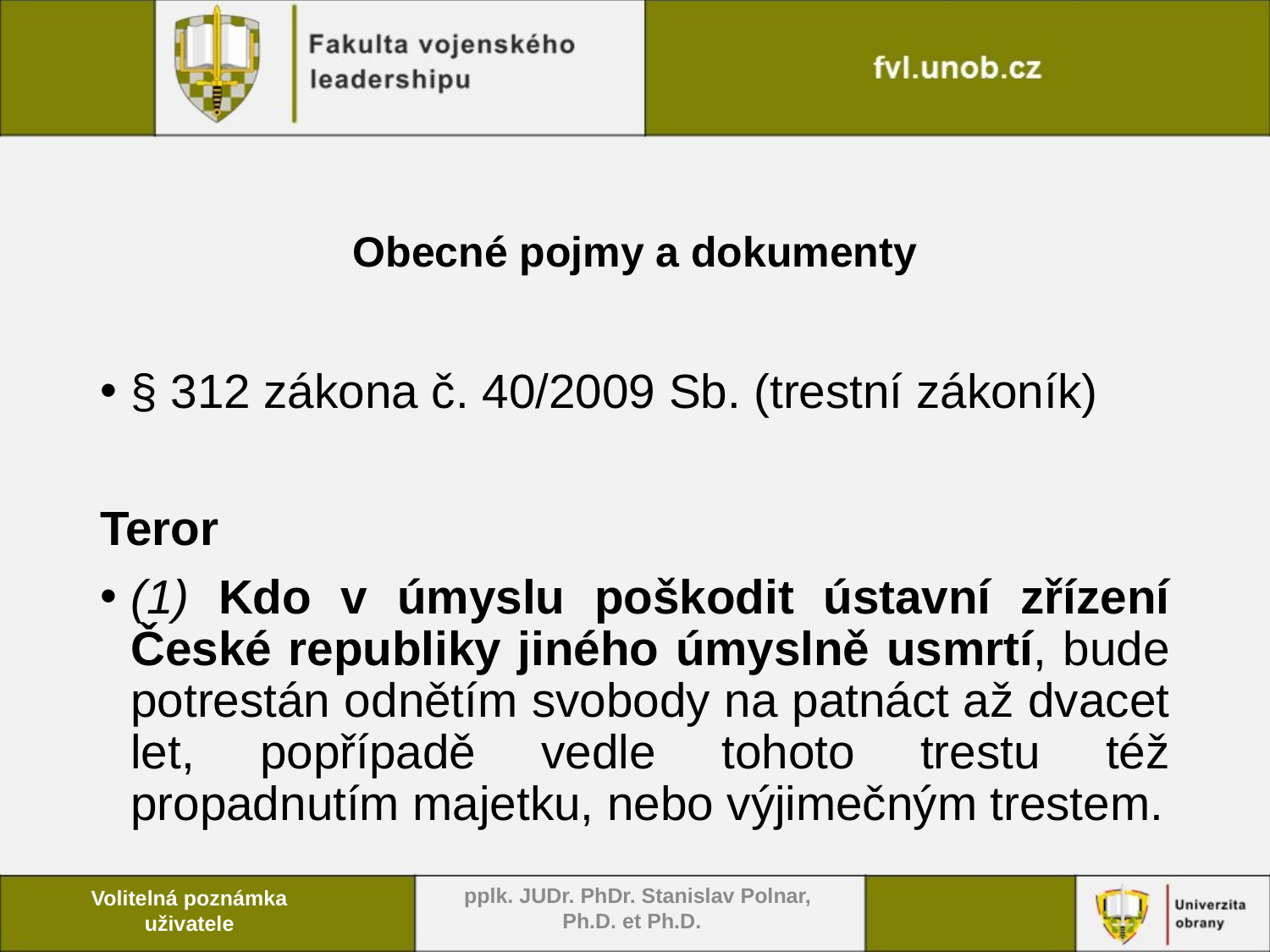

# Obecné pojmy a dokumenty
§ 312 zákona č. 40/2009 Sb. (trestní zákoník)

Teror
(1) Kdo v úmyslu poškodit ústavní zřízení České republiky jiného úmyslně usmrtí, bude potrestán odnětím svobody na patnáct až dvacet let, popřípadě vedle tohoto trestu též propadnutím majetku, nebo výjimečným trestem.

 pplk. JUDr. PhDr. Stanislav Polnar, Ph.D. et Ph.D.
Volitelná poznámka uživatele